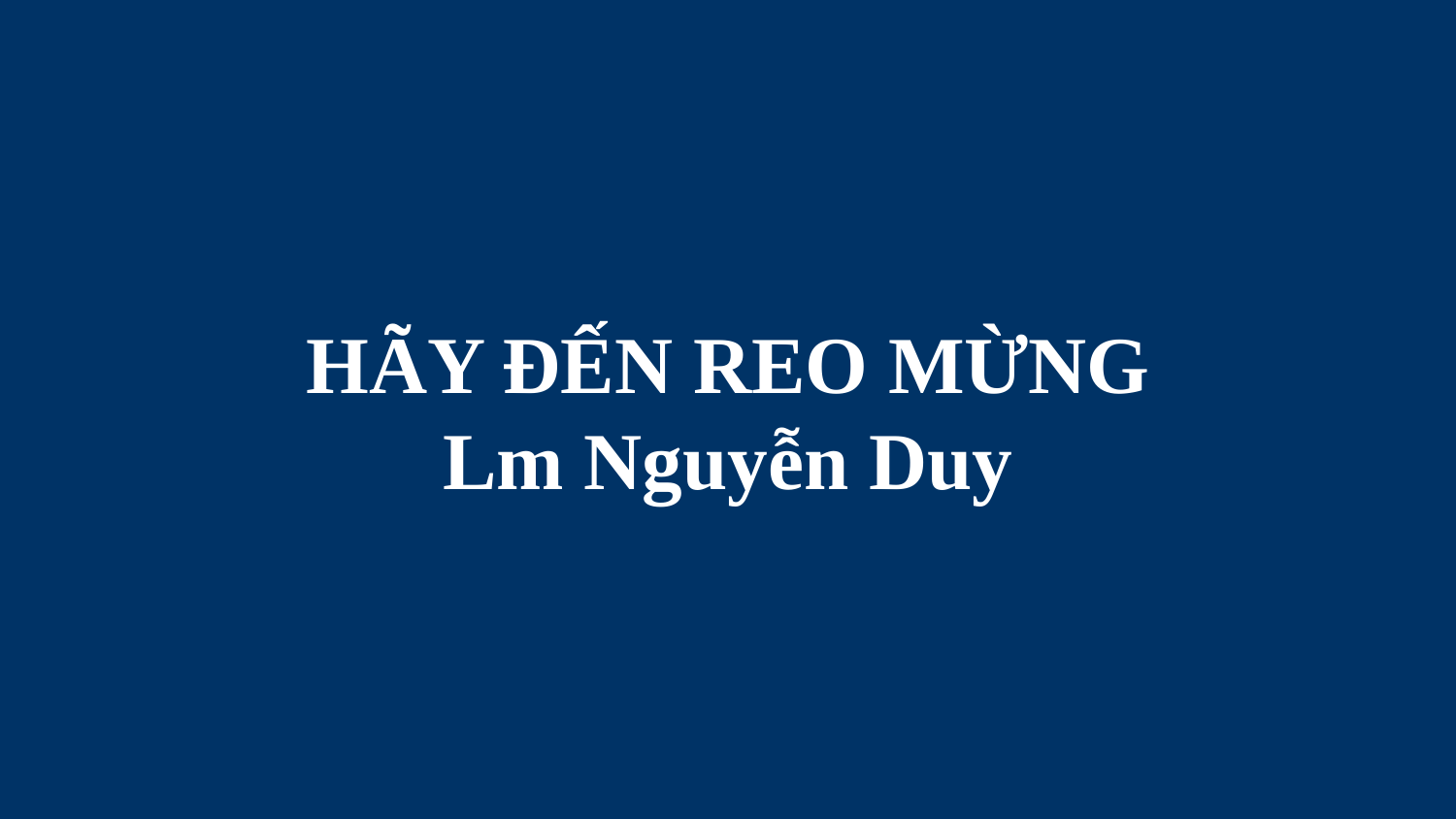

# HÃY ĐẾN REO MỪNG Lm Nguyễn Duy